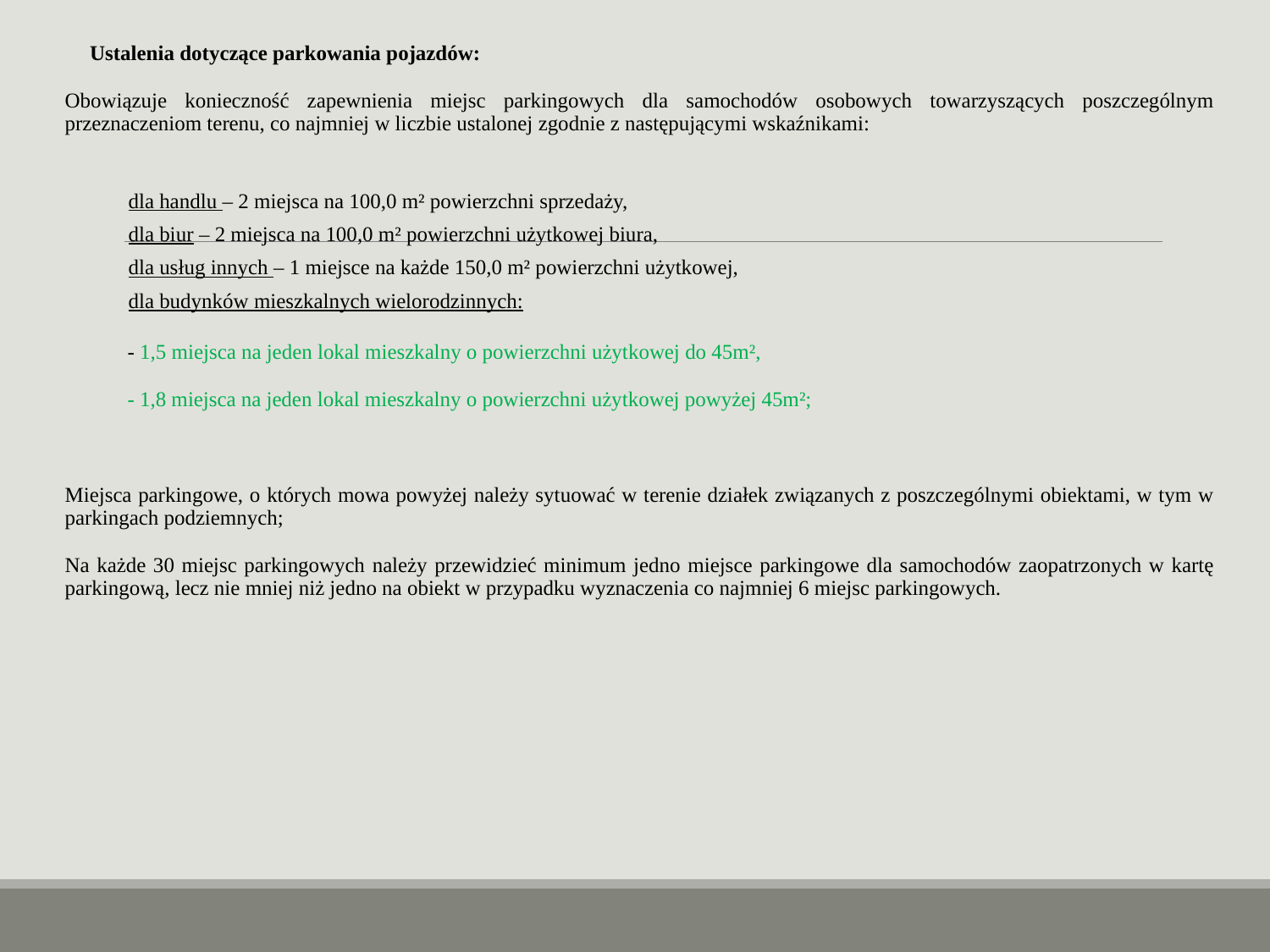

Ustalenia dotyczące parkowania pojazdów:
Obowiązuje konieczność zapewnienia miejsc parkingowych dla samochodów osobowych towarzyszących poszczególnym przeznaczeniom terenu, co najmniej w liczbie ustalonej zgodnie z następującymi wskaźnikami:

dla handlu – 2 miejsca na 100,0 m² powierzchni sprzedaży,
dla biur – 2 miejsca na 100,0 m² powierzchni użytkowej biura,
dla usług innych – 1 miejsce na każde 150,0 m² powierzchni użytkowej,
dla budynków mieszkalnych wielorodzinnych:
- 1,5 miejsca na jeden lokal mieszkalny o powierzchni użytkowej do 45m²,
- 1,8 miejsca na jeden lokal mieszkalny o powierzchni użytkowej powyżej 45m²;

Miejsca parkingowe, o których mowa powyżej należy sytuować w terenie działek związanych z poszczególnymi obiektami, w tym w parkingach podziemnych;
Na każde 30 miejsc parkingowych należy przewidzieć minimum jedno miejsce parkingowe dla samochodów zaopatrzonych w kartę parkingową, lecz nie mniej niż jedno na obiekt w przypadku wyznaczenia co najmniej 6 miejsc parkingowych.